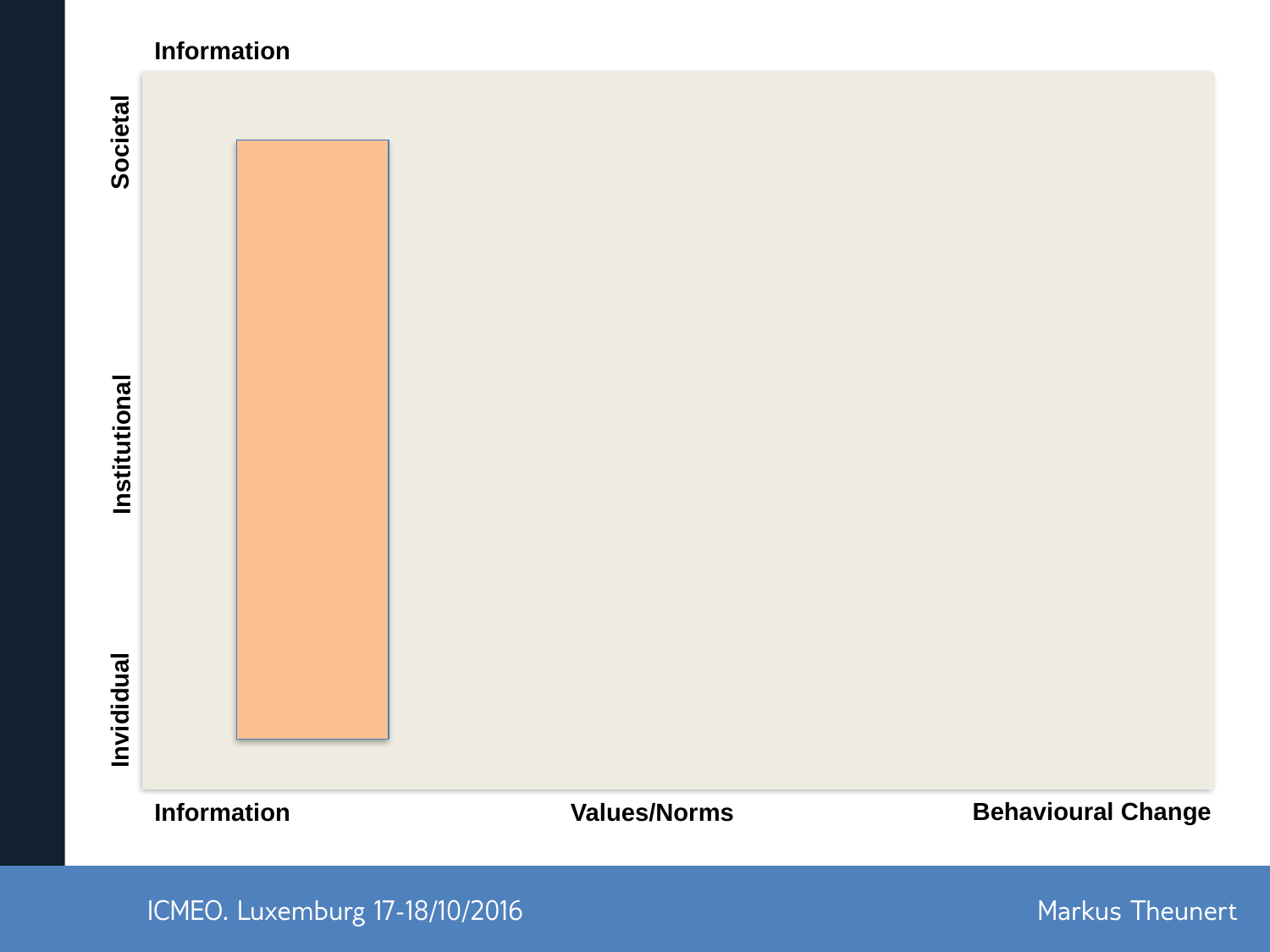

Information

Societal

Institutional
Invididual
Behavioural Change
Values/Norms
Information